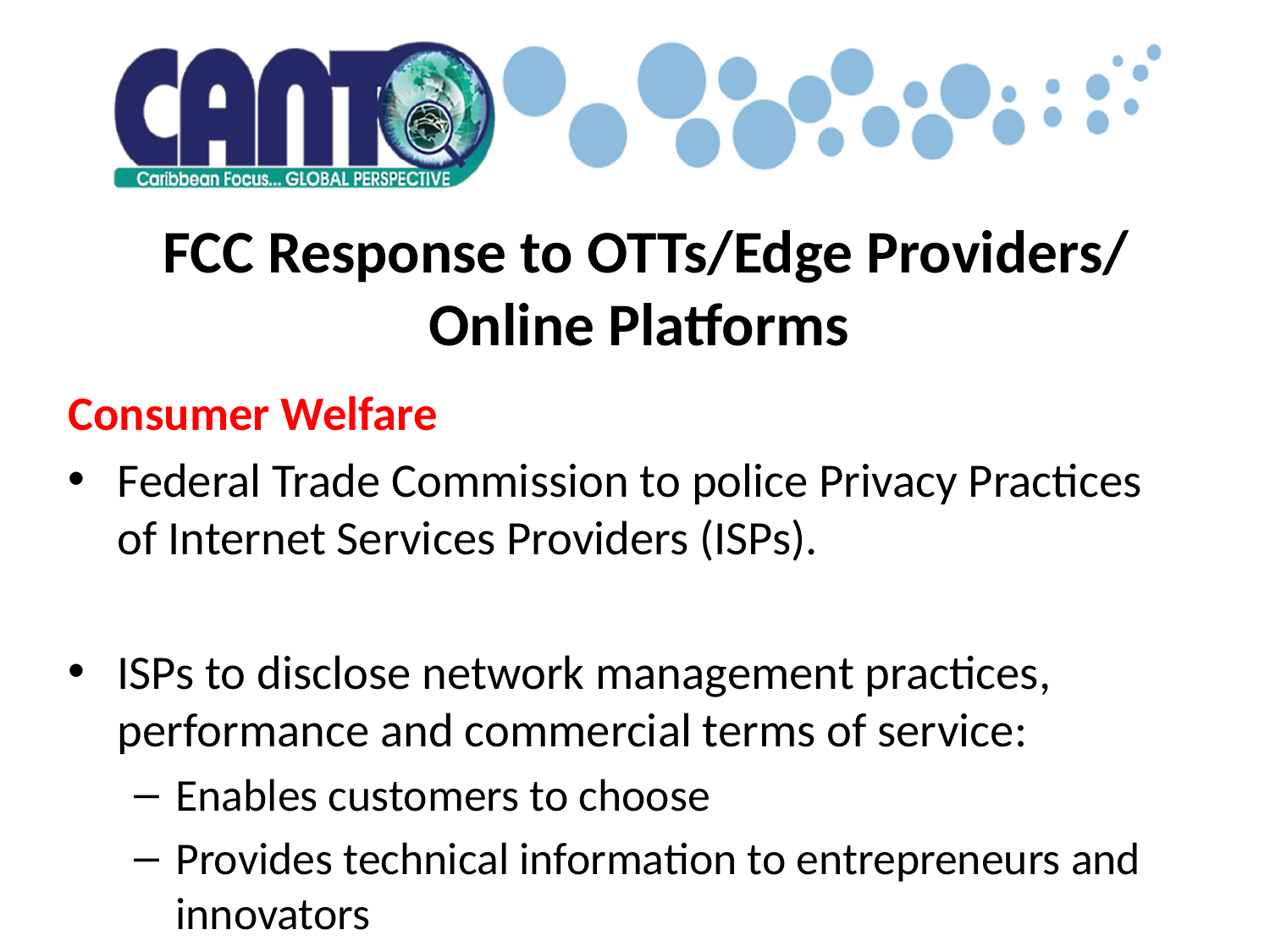

# FCC Response to OTTs/Edge Providers/ Online Platforms
Consumer Welfare
Federal Trade Commission to police Privacy Practices of Internet Services Providers (ISPs).

ISPs to disclose network management practices, performance and commercial terms of service:
Enables customers to choose
Provides technical information to entrepreneurs and innovators